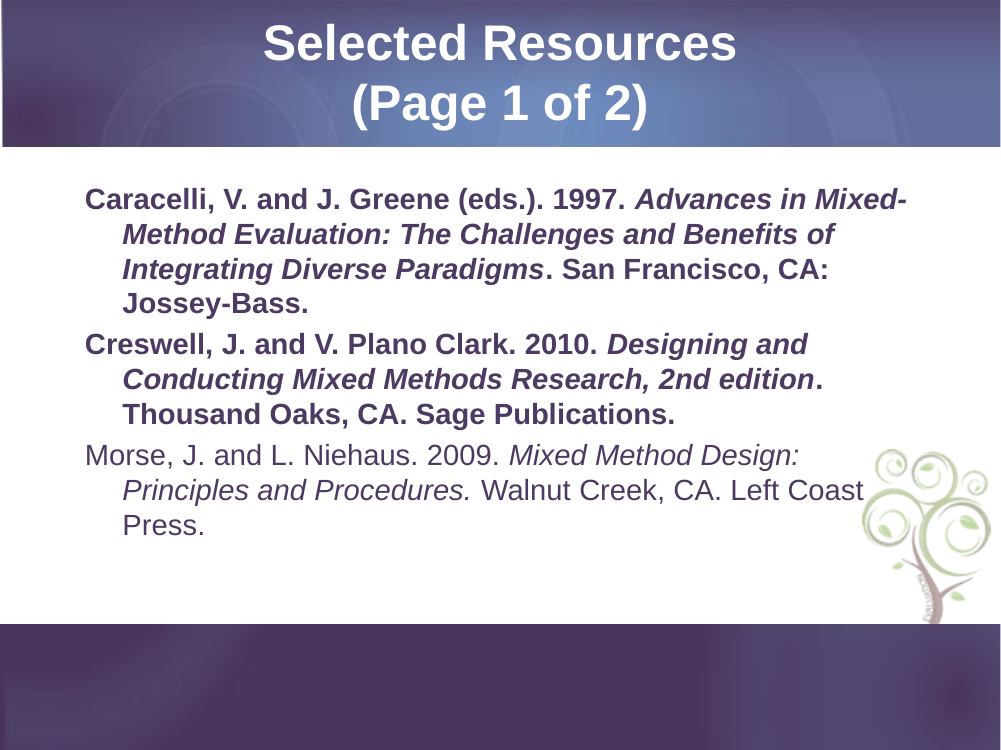

# Selected Resources (Page 1 of 2)
Caracelli, V. and J. Greene (eds.). 1997. Advances in Mixed-Method Evaluation: The Challenges and Benefits of Integrating Diverse Paradigms. San Francisco, CA: Jossey-Bass.
Creswell, J. and V. Plano Clark. 2010. Designing and Conducting Mixed Methods Research, 2nd edition. Thousand Oaks, CA. Sage Publications.
Morse, J. and L. Niehaus. 2009. Mixed Method Design: Principles and Procedures. Walnut Creek, CA. Left Coast Press.